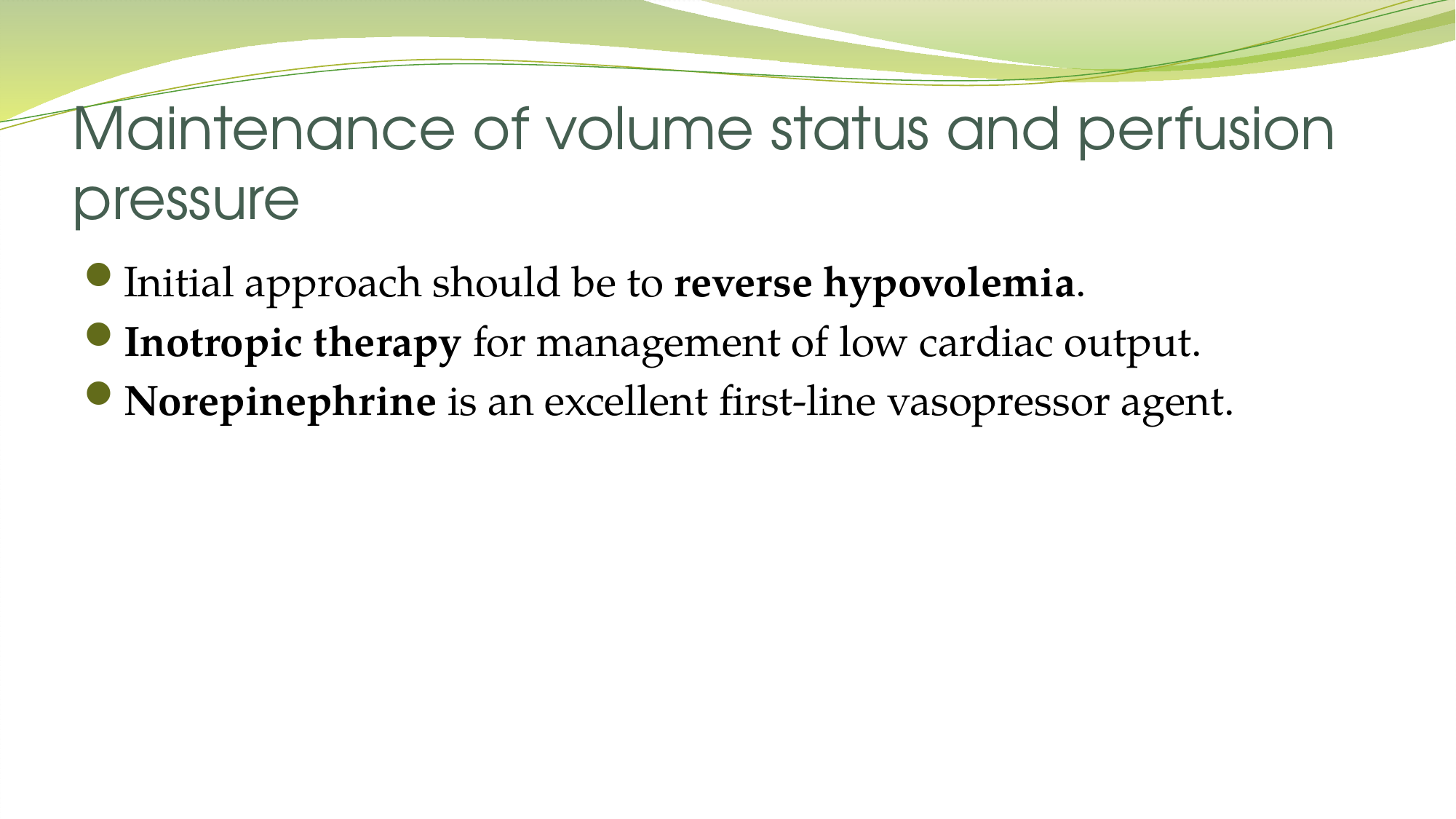

# Maintenance of volume status and perfusion pressure
Initial approach should be to reverse hypovolemia.
Inotropic therapy for management of low cardiac output.
Norepinephrine is an excellent first-line vasopressor agent.